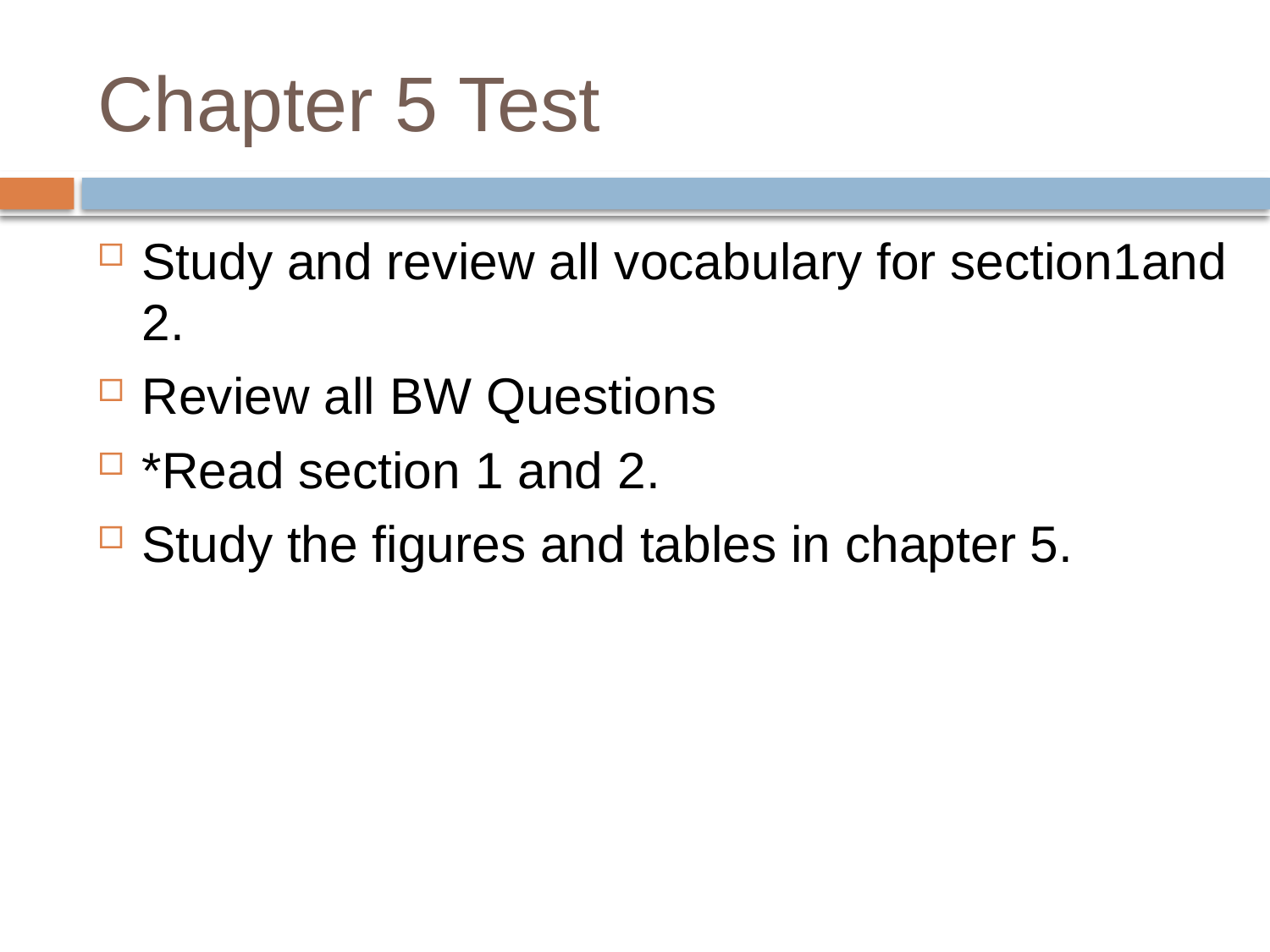

# Chapter 5 Test
Study and review all vocabulary for section1and 2.
Review all BW Questions
*Read section 1 and 2.
Study the figures and tables in chapter 5.